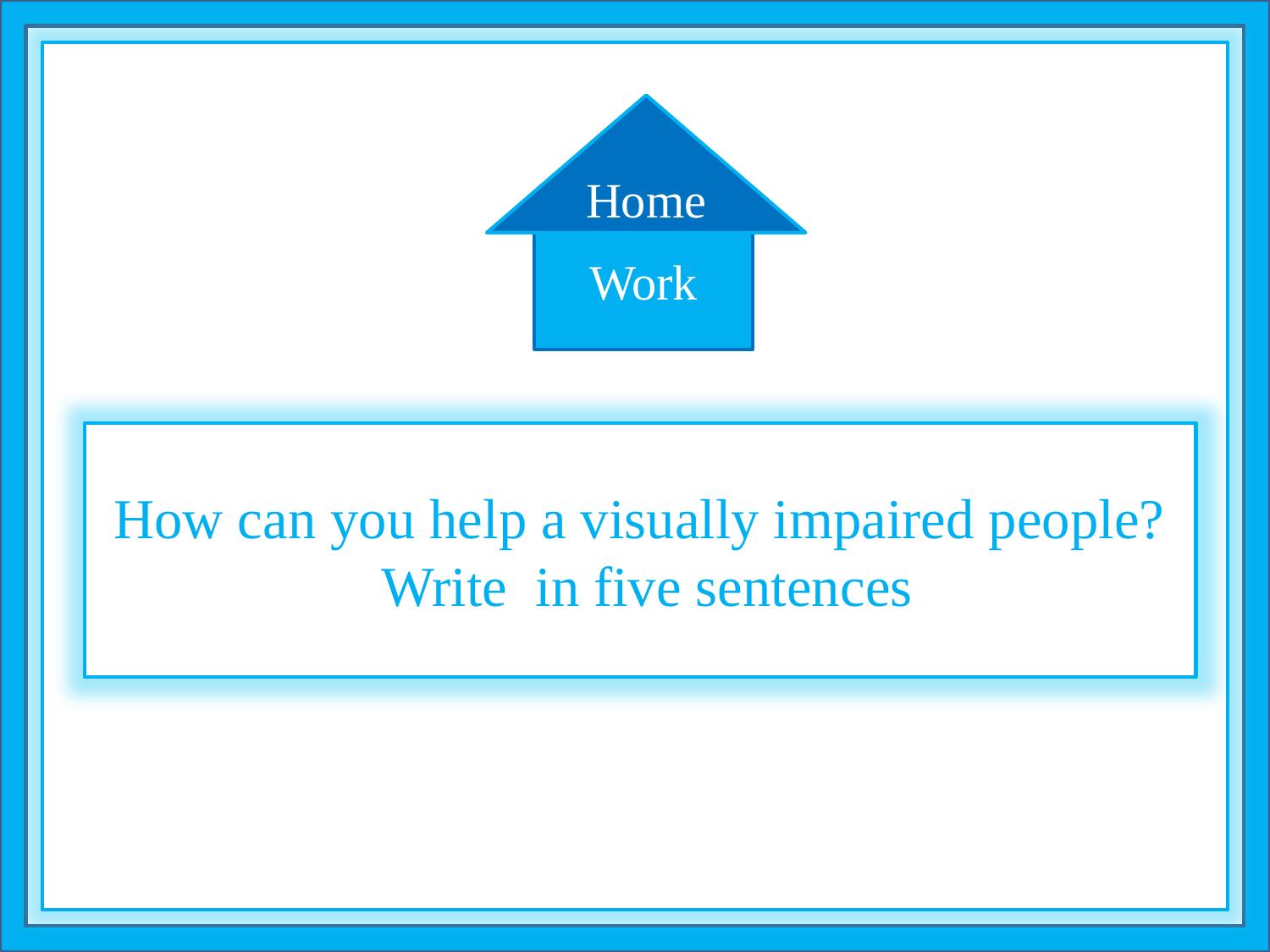

Home
Work
How can you help a visually impaired people?
 Write  in five sentences